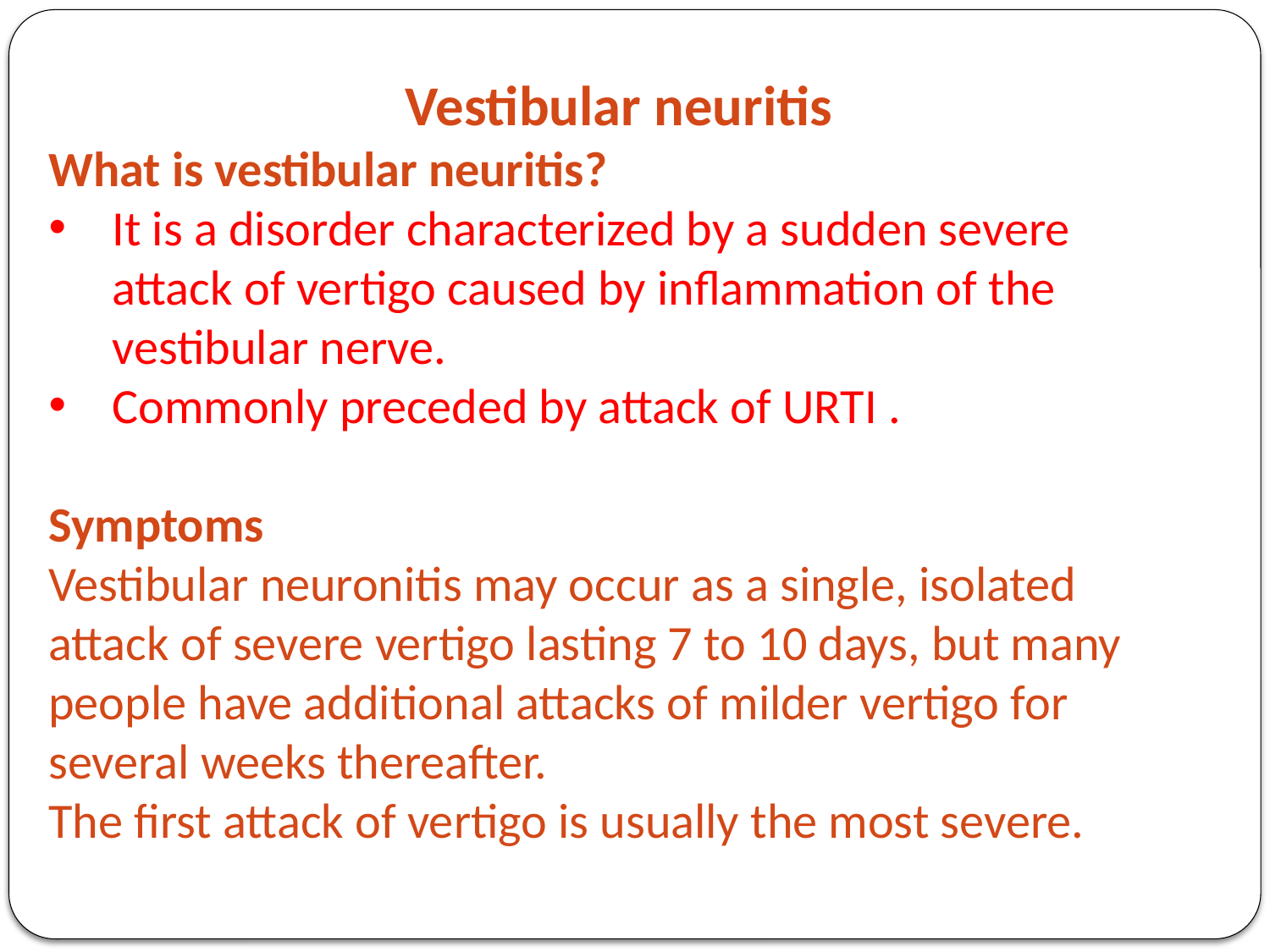

Vestibular neuritis
What is vestibular neuritis?
It is a disorder characterized by a sudden severe attack of vertigo caused by inflammation of the vestibular nerve.
Commonly preceded by attack of URTI .

Symptoms
Vestibular neuronitis may occur as a single, isolated attack of severe vertigo lasting 7 to 10 days, but many people have additional attacks of milder vertigo for several weeks thereafter.
The first attack of vertigo is usually the most severe.